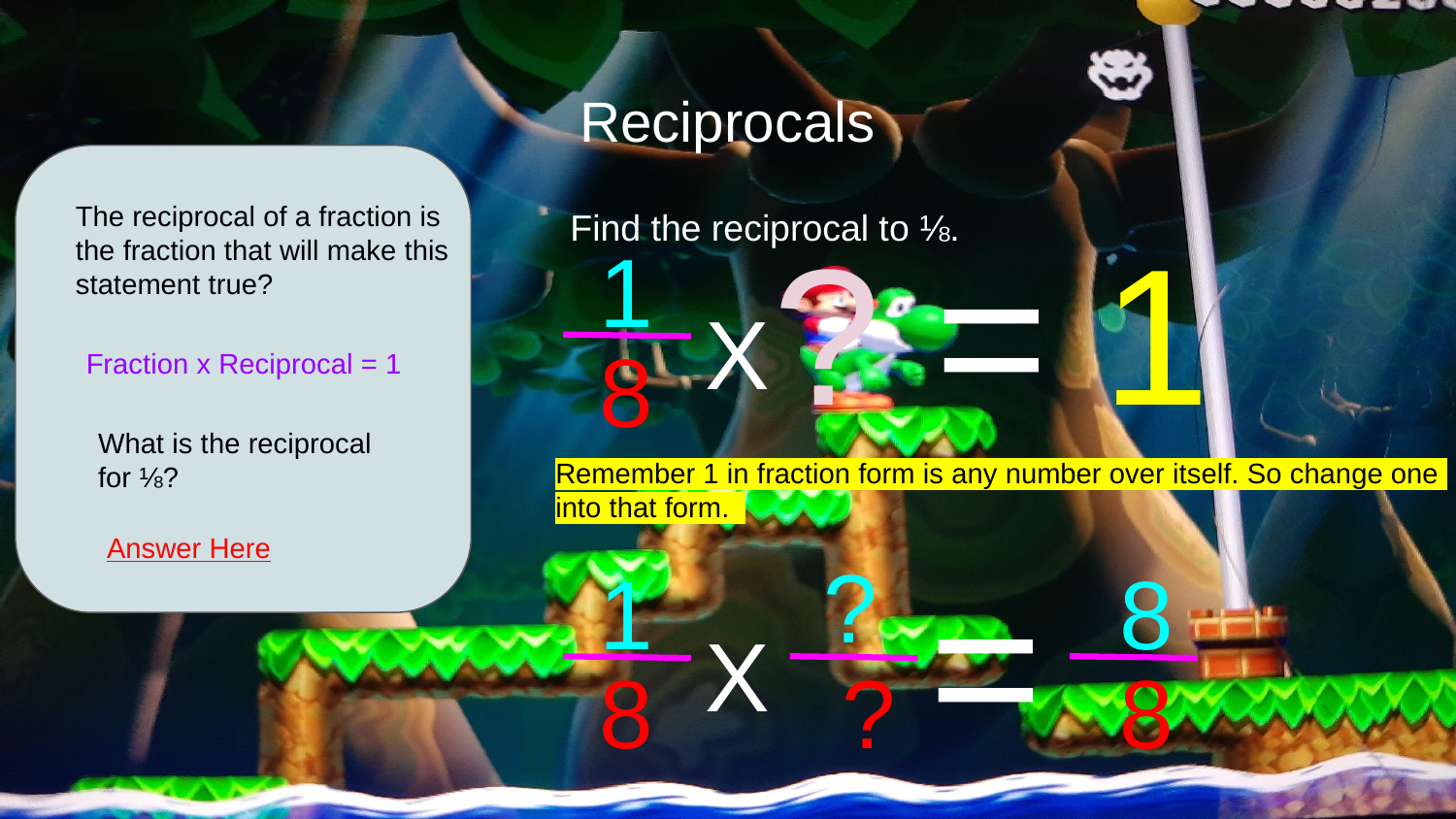

# Reciprocals

The reciprocal of a fraction is the fraction that will make this statement true?
Find the reciprocal to ⅛.

? = 1
1
X

8
Fraction x Reciprocal = 1
What is the reciprocal for ⅛?
Remember 1 in fraction form is any number over itself. So change one
into that form.
Answer Here
=
?
1
8
X
8
?
8